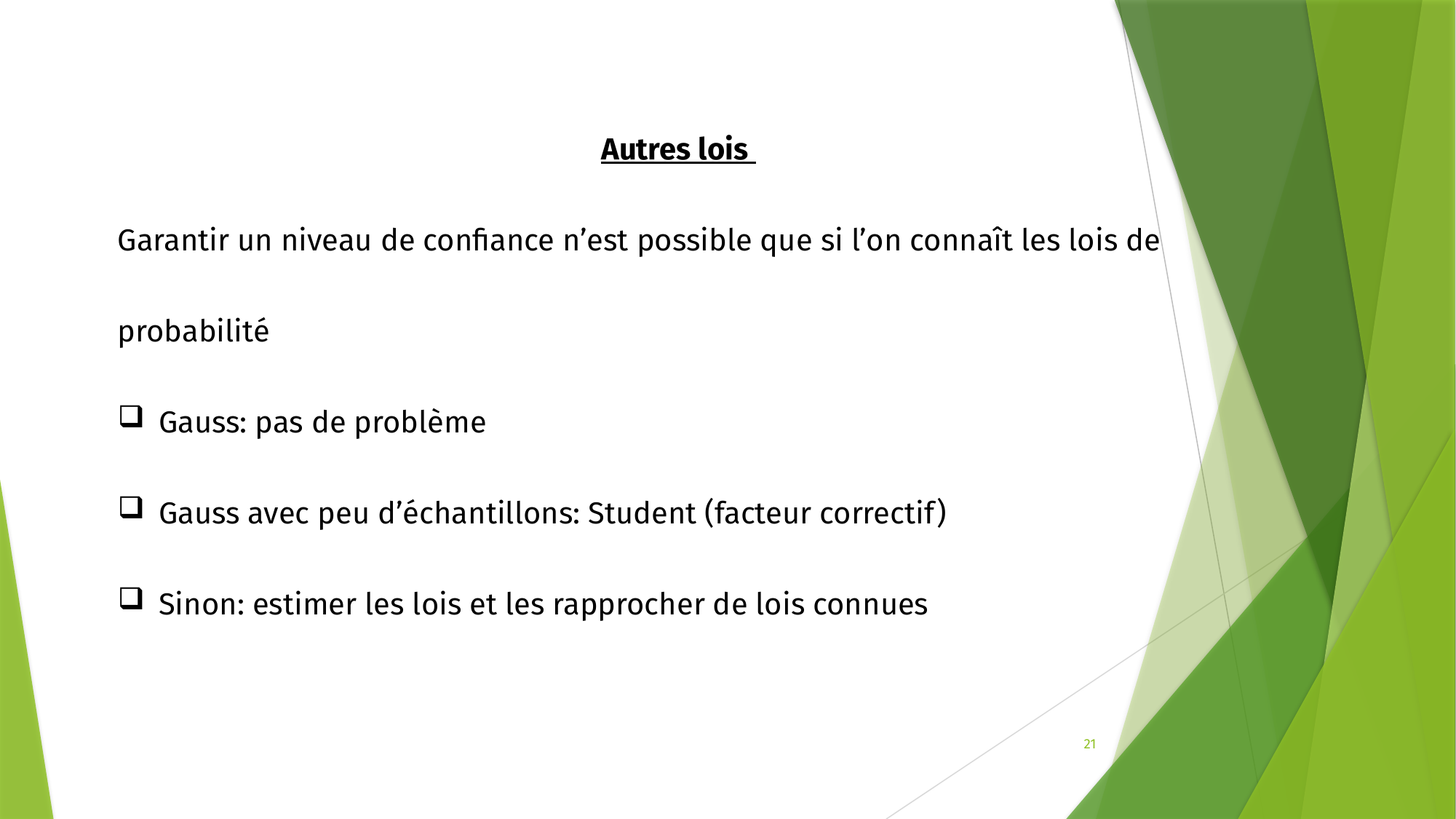

Autres lois
Garantir un niveau de confiance n’est possible que si l’on connaît les lois de probabilité
Gauss: pas de problème
Gauss avec peu d’échantillons: Student (facteur correctif)
Sinon: estimer les lois et les rapprocher de lois connues
21